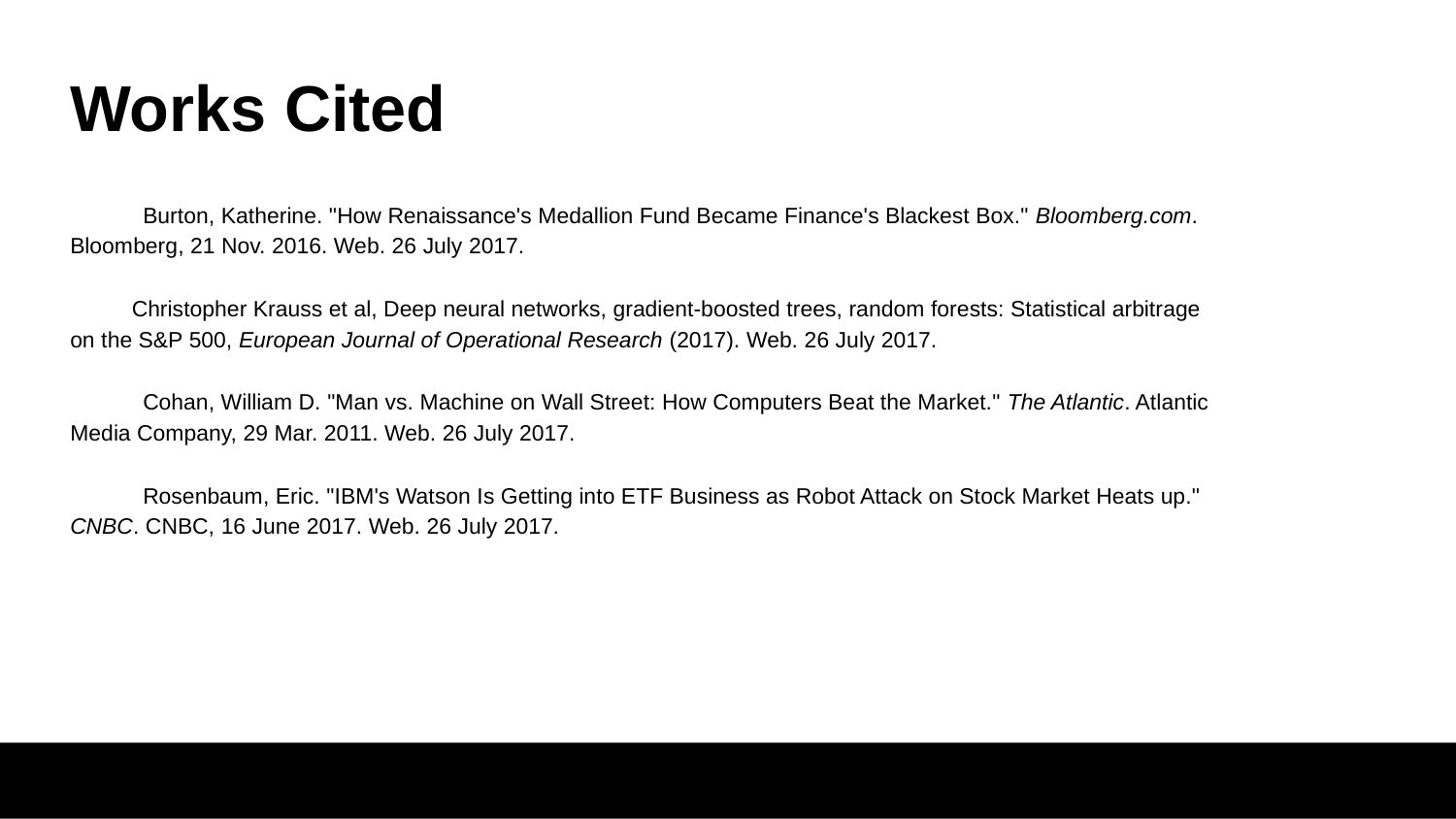

# Works Cited
Burton, Katherine. "How Renaissance's Medallion Fund Became Finance's Blackest Box." Bloomberg.com. Bloomberg, 21 Nov. 2016. Web. 26 July 2017.
Christopher Krauss et al, Deep neural networks, gradient-boosted trees, random forests: Statistical arbitrage on the S&P 500, European Journal of Operational Research (2017). Web. 26 July 2017.
Cohan, William D. "Man vs. Machine on Wall Street: How Computers Beat the Market." The Atlantic. Atlantic Media Company, 29 Mar. 2011. Web. 26 July 2017.
Rosenbaum, Eric. "IBM's Watson Is Getting into ETF Business as Robot Attack on Stock Market Heats up." CNBC. CNBC, 16 June 2017. Web. 26 July 2017.